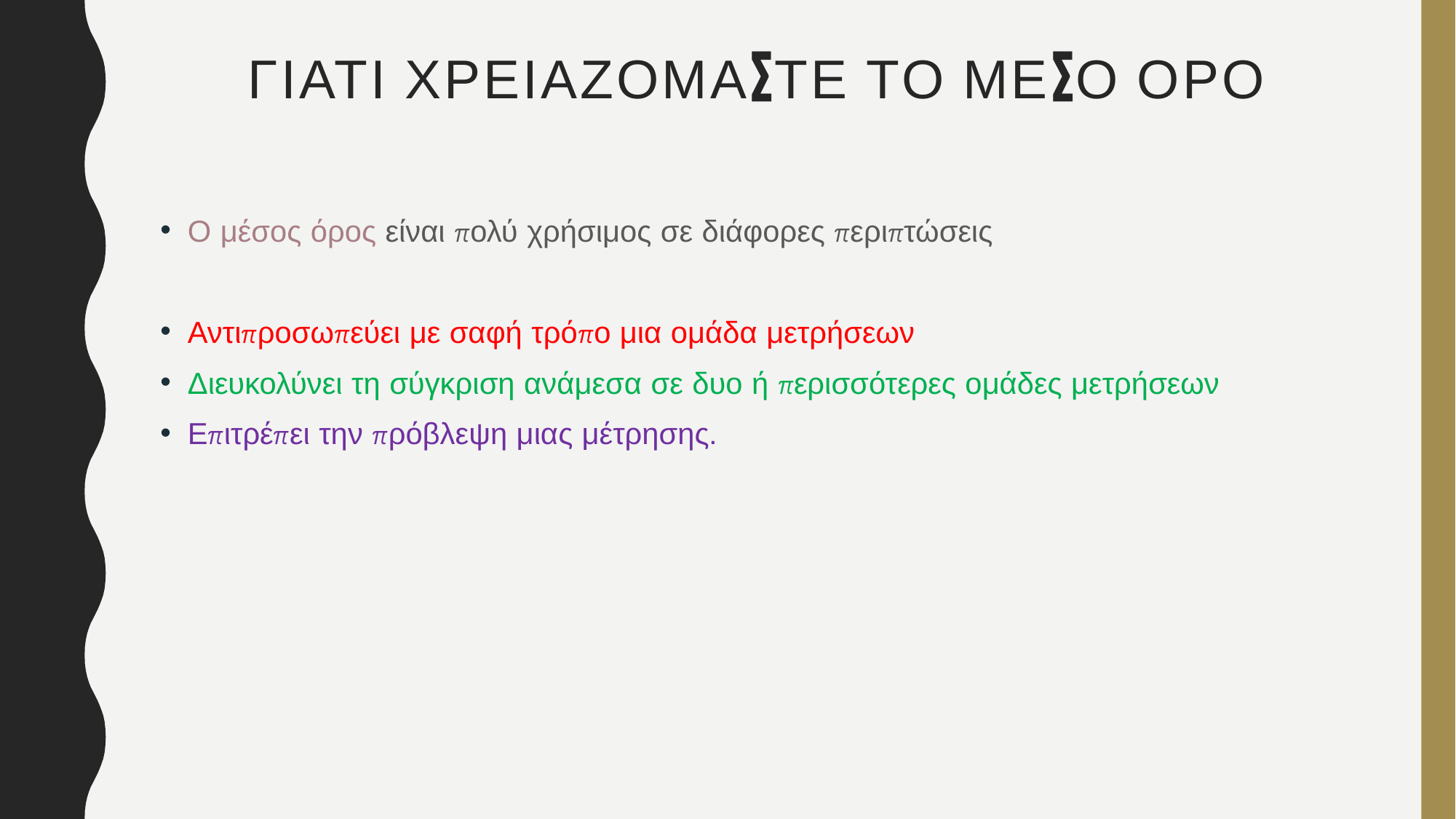

# Γιατι χρειαζομαστε το μεσο ορο
Ο μέσος όρος είναι πολύ χρήσιμος σε διάφορες περιπτώσεις

Αντιπροσωπεύει με σαφή τρόπο μια ομάδα μετρήσεων
Διευκολύνει τη σύγκριση ανάμεσα σε δυο ή περισσότερες ομάδες μετρήσεων
Επιτρέπει την πρόβλεψη μιας μέτρησης.